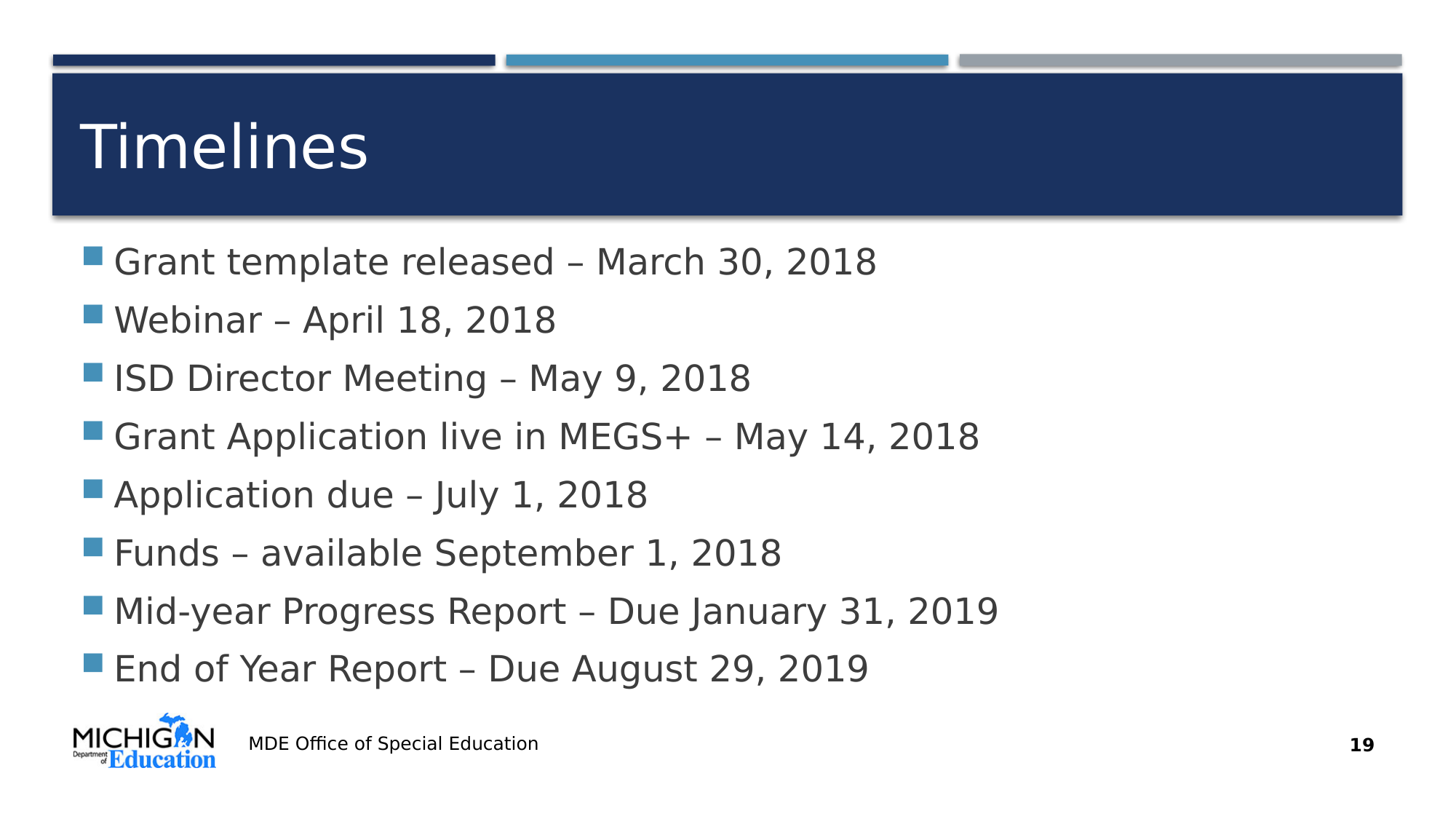

# Timelines
Grant template released – March 30, 2018
Webinar – April 18, 2018
ISD Director Meeting – May 9, 2018
Grant Application live in MEGS+ – May 14, 2018
Application due – July 1, 2018
Funds – available September 1, 2018
Mid-year Progress Report – Due January 31, 2019
End of Year Report – Due August 29, 2019
MDE Office of Special Education
19